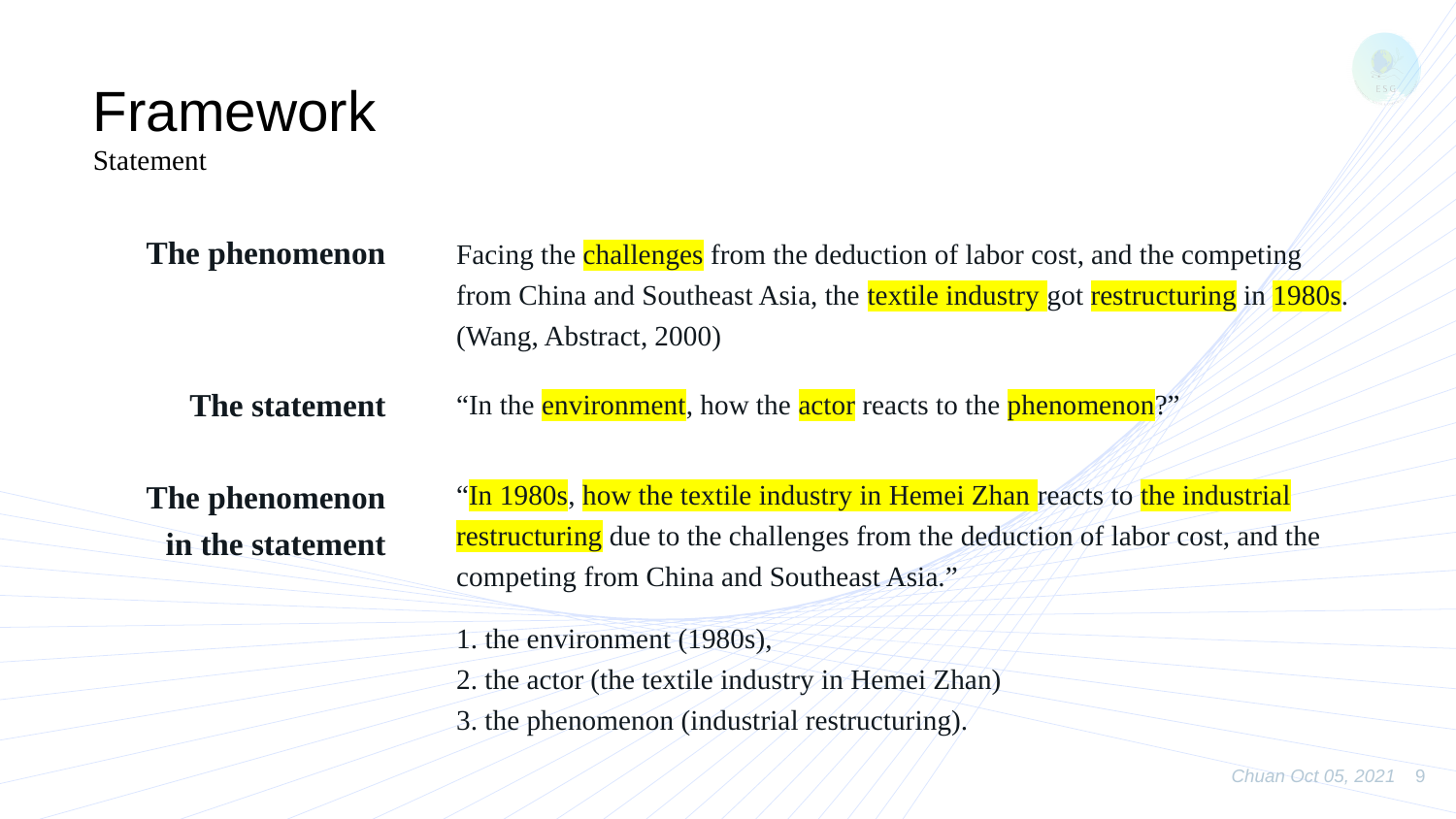

Framework
Statement
The phenomenon
Facing the challenges from the deduction of labor cost, and the competing from China and Southeast Asia, the textile industry got restructuring in 1980s. (Wang, Abstract, 2000)
The statement
“In the environment, how the actor reacts to the phenomenon?”
The phenomenon in the statement
“In 1980s, how the textile industry in Hemei Zhan reacts to the industrial restructuring due to the challenges from the deduction of labor cost, and the competing from China and Southeast Asia.”
1. the environment (1980s),
2. the actor (the textile industry in Hemei Zhan)
3. the phenomenon (industrial restructuring).
9